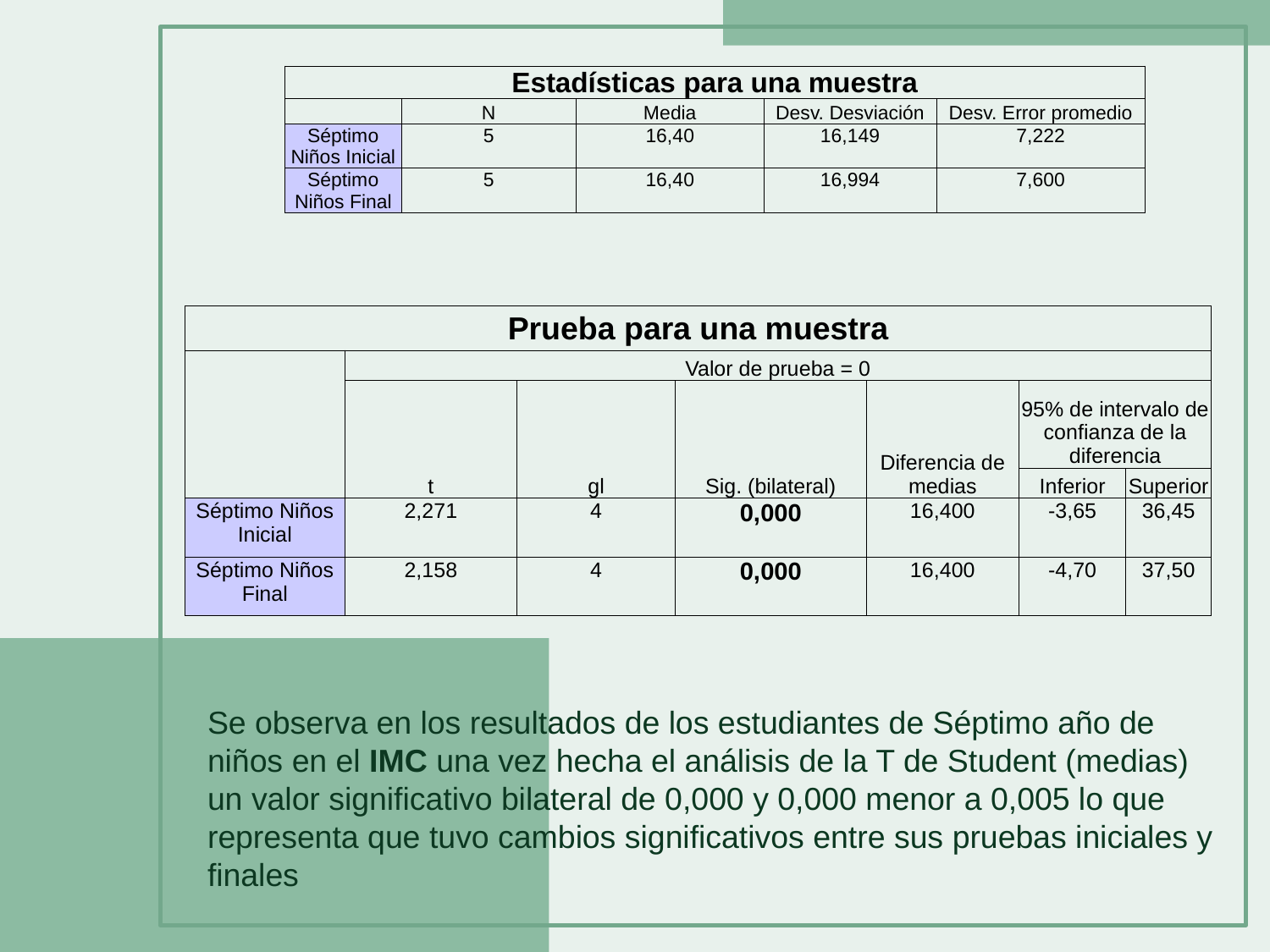

| Estadísticas para una muestra |  |  |  |  |
| --- | --- | --- | --- | --- |
|  | N | Media | Desv. Desviación | Desv. Error promedio |
| Séptimo Niños Inicial | 5 | 16,40 | 16,149 | 7,222 |
| Séptimo Niños Final | 5 | 16,40 | 16,994 | 7,600 |
| Prueba para una muestra |  |  |  |  |  |  |
| --- | --- | --- | --- | --- | --- | --- |
|  | Valor de prueba = 0 |  |  |  |  |  |
|  | t | gl | Sig. (bilateral) | Diferencia de medias | 95% de intervalo de confianza de la diferencia |  |
|  |  |  |  |  | Inferior | Superior |
| Séptimo Niños Inicial | 2,271 | 4 | 0,000 | 16,400 | -3,65 | 36,45 |
| Séptimo Niños Final | 2,158 | 4 | 0,000 | 16,400 | -4,70 | 37,50 |
Se observa en los resultados de los estudiantes de Séptimo año de niños en el IMC una vez hecha el análisis de la T de Student (medias) un valor significativo bilateral de 0,000 y 0,000 menor a 0,005 lo que representa que tuvo cambios significativos entre sus pruebas iniciales y finales